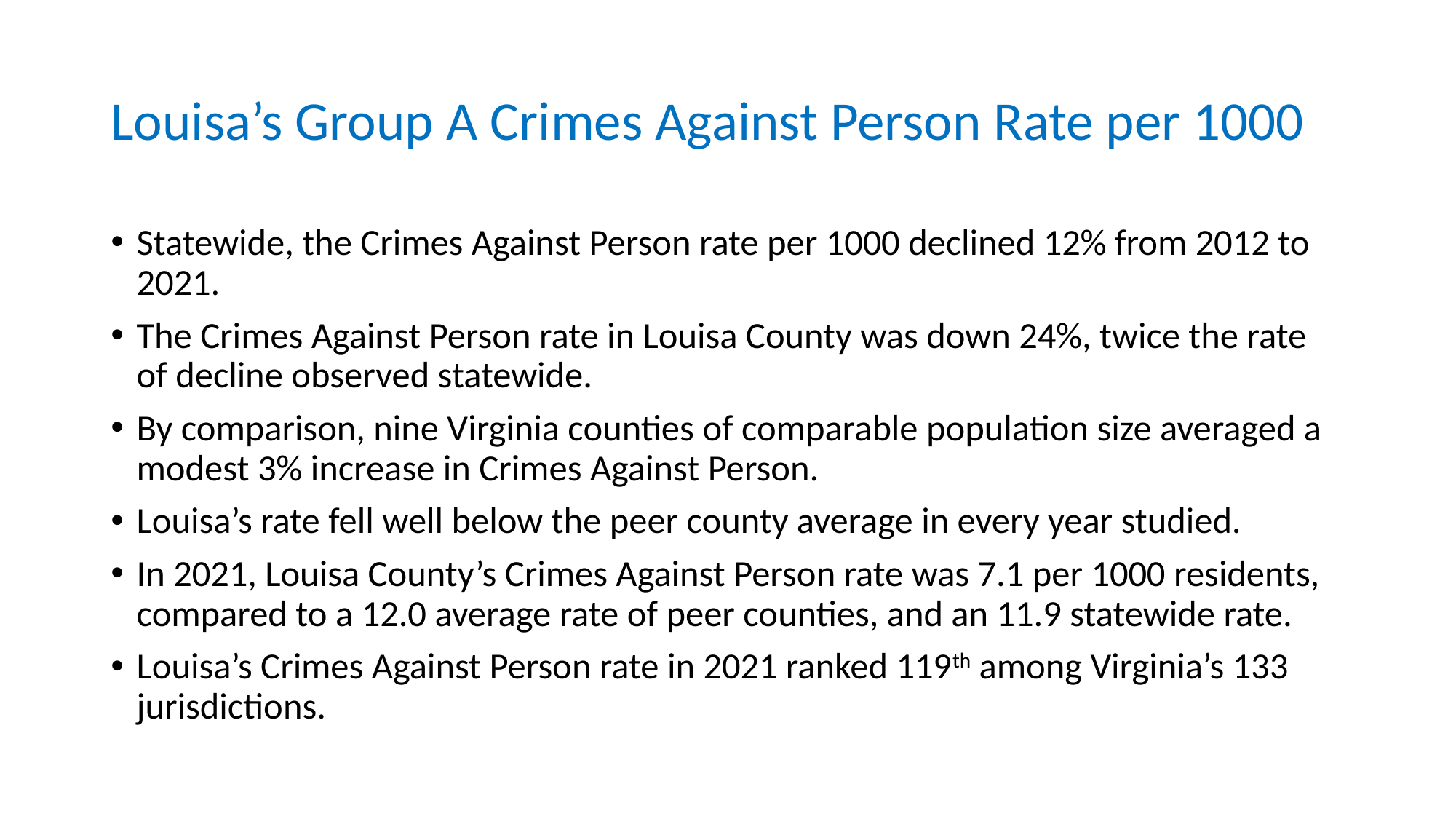

# Louisa’s Group A Crimes Against Person Rate per 1000
Statewide, the Crimes Against Person rate per 1000 declined 12% from 2012 to 2021.
The Crimes Against Person rate in Louisa County was down 24%, twice the rate of decline observed statewide.
By comparison, nine Virginia counties of comparable population size averaged a modest 3% increase in Crimes Against Person.
Louisa’s rate fell well below the peer county average in every year studied.
In 2021, Louisa County’s Crimes Against Person rate was 7.1 per 1000 residents, compared to a 12.0 average rate of peer counties, and an 11.9 statewide rate.
Louisa’s Crimes Against Person rate in 2021 ranked 119th among Virginia’s 133 jurisdictions.